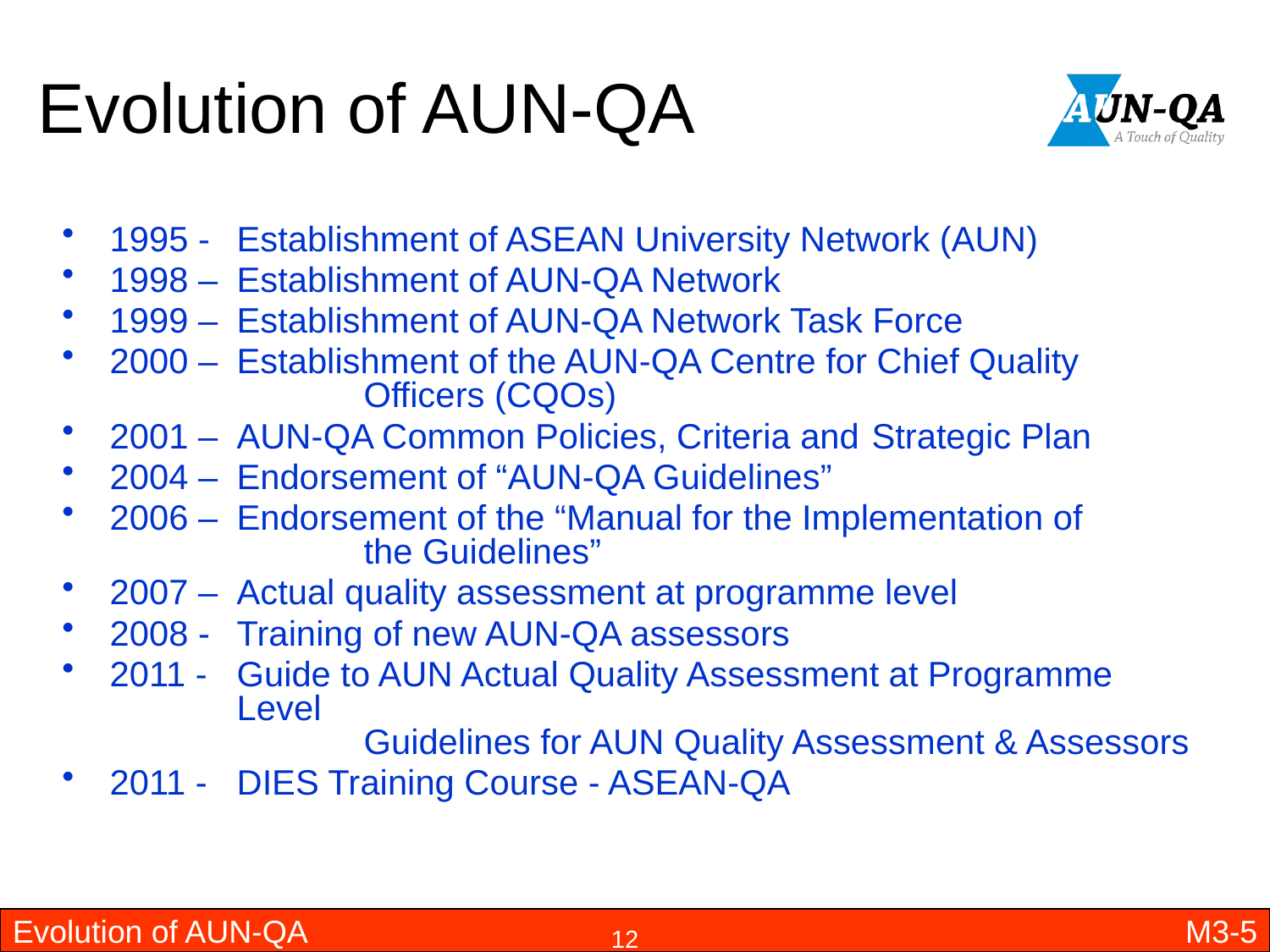

# Evolution of AUN-QA
1995 -  	Establishment of ASEAN University Network (AUN)
1998 – 	Establishment of AUN-QA Network
1999 – 	Establishment of AUN-QA Network Task Force
2000 – 	Establishment of the AUN-QA Centre for Chief Quality 			Officers (CQOs)
2001 – 	AUN-QA Common Policies, Criteria and 	Strategic Plan
2004 – 	Endorsement of “AUN-QA Guidelines”
2006 – 	Endorsement of the “Manual for the Implementation of 			the Guidelines”
2007 – 	Actual quality assessment at programme level
2008 -	Training of new AUN-QA assessors
2011 -	Guide to AUN Actual Quality Assessment at Programme 		Level
		Guidelines for AUN Quality Assessment & Assessors
2011 -	DIES Training Course - ASEAN-QA

Evolution of AUN-QA
M3-5
12